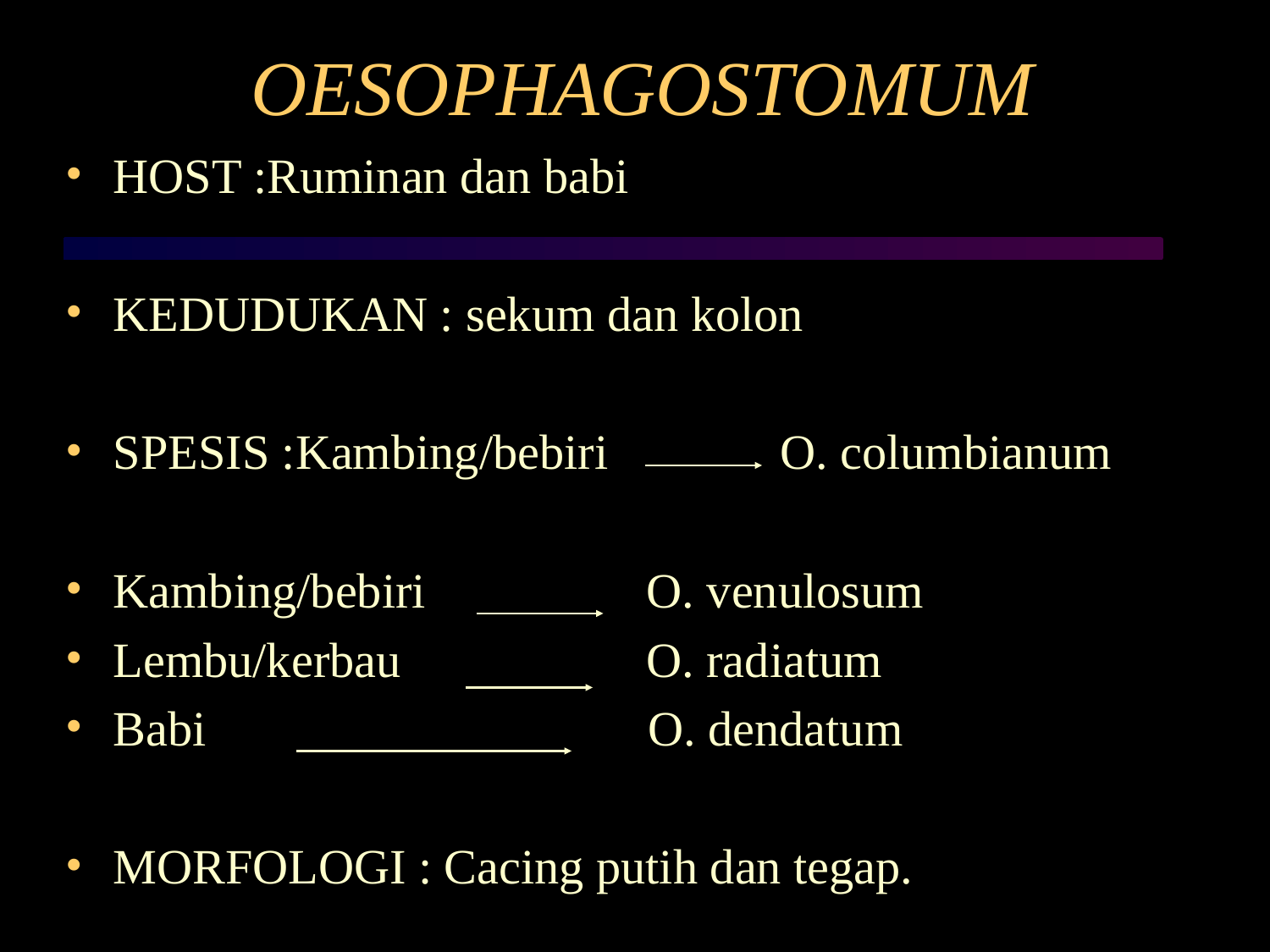

# OESOPHAGOSTOMUM
HOST :Ruminan dan babi

KEDUDUKAN : sekum dan kolon

SPESIS :Kambing/bebiri              O. columbianum

Kambing/bebiri                  O. venulosum
Lembu/kerbau                    O. radiatum
Babi                                    O. dendatum

MORFOLOGI : Cacing putih dan tegap.